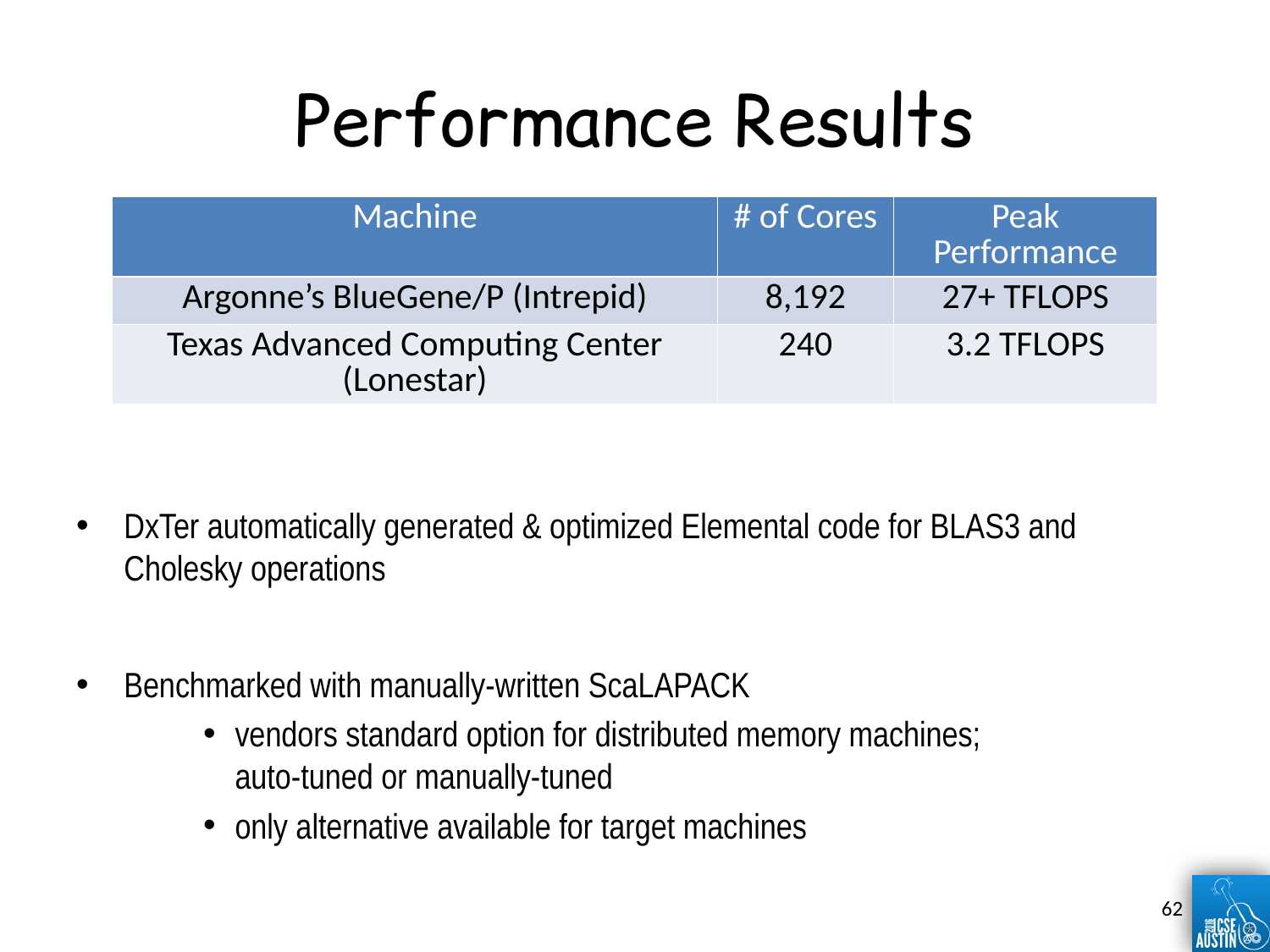

# Performance Results
| Machine | # of Cores | Peak Performance |
| --- | --- | --- |
| Argonne’s BlueGene/P (Intrepid) | 8,192 | 27+ TFLOPS |
| Texas Advanced Computing Center (Lonestar) | 240 | 3.2 TFLOPS |
DxTer automatically generated & optimized Elemental code for BLAS3 and Cholesky operations

Benchmarked with manually-written ScaLAPACK
vendors standard option for distributed memory machines;
auto-tuned or manually-tuned
only alternative available for target machines

62